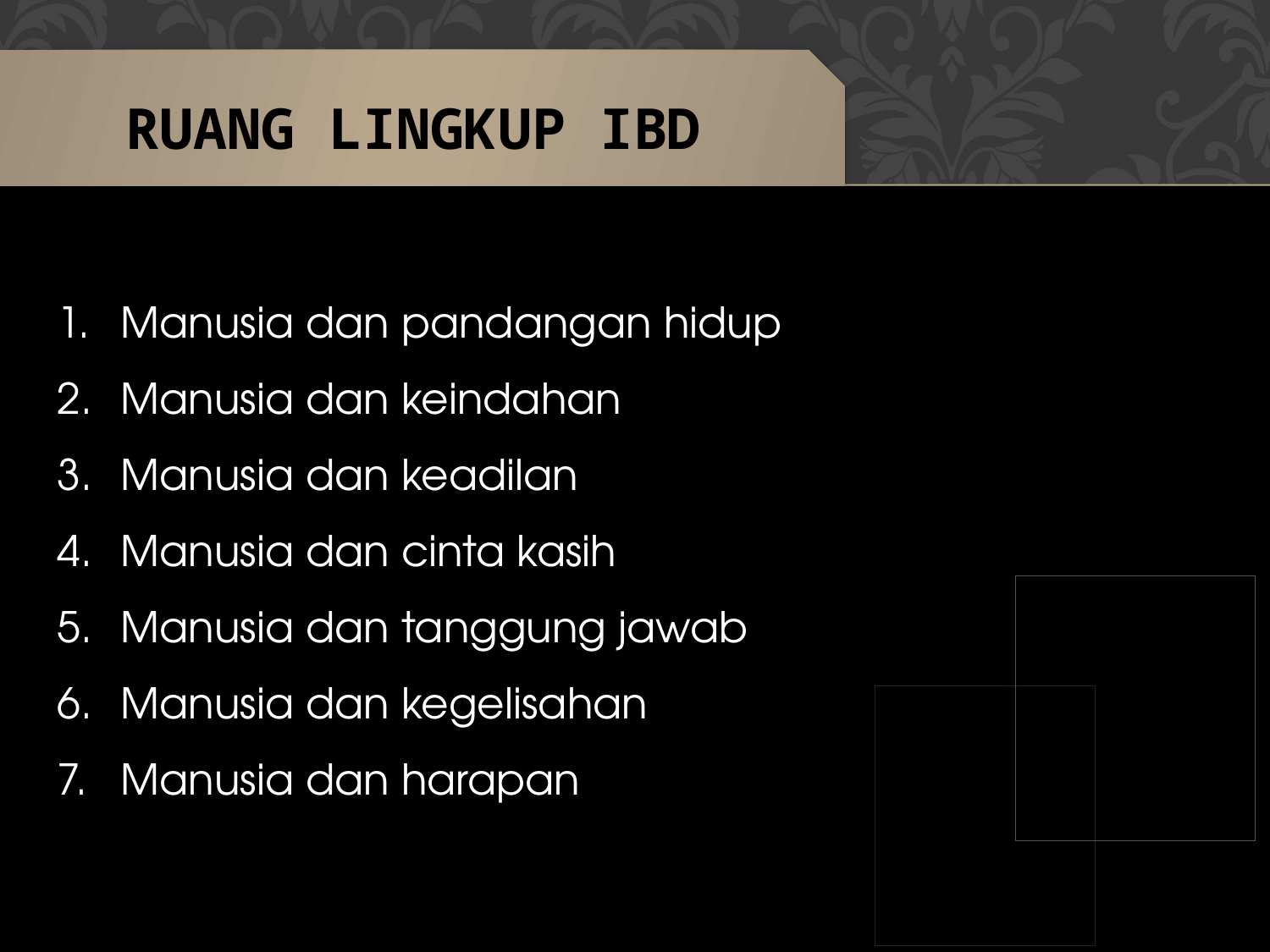

RUANG LINGKUP IBD
Manusia dan pandangan hidup
Manusia dan keindahan
Manusia dan keadilan
Manusia dan cinta kasih
Manusia dan tanggung jawab
Manusia dan kegelisahan
Manusia dan harapan